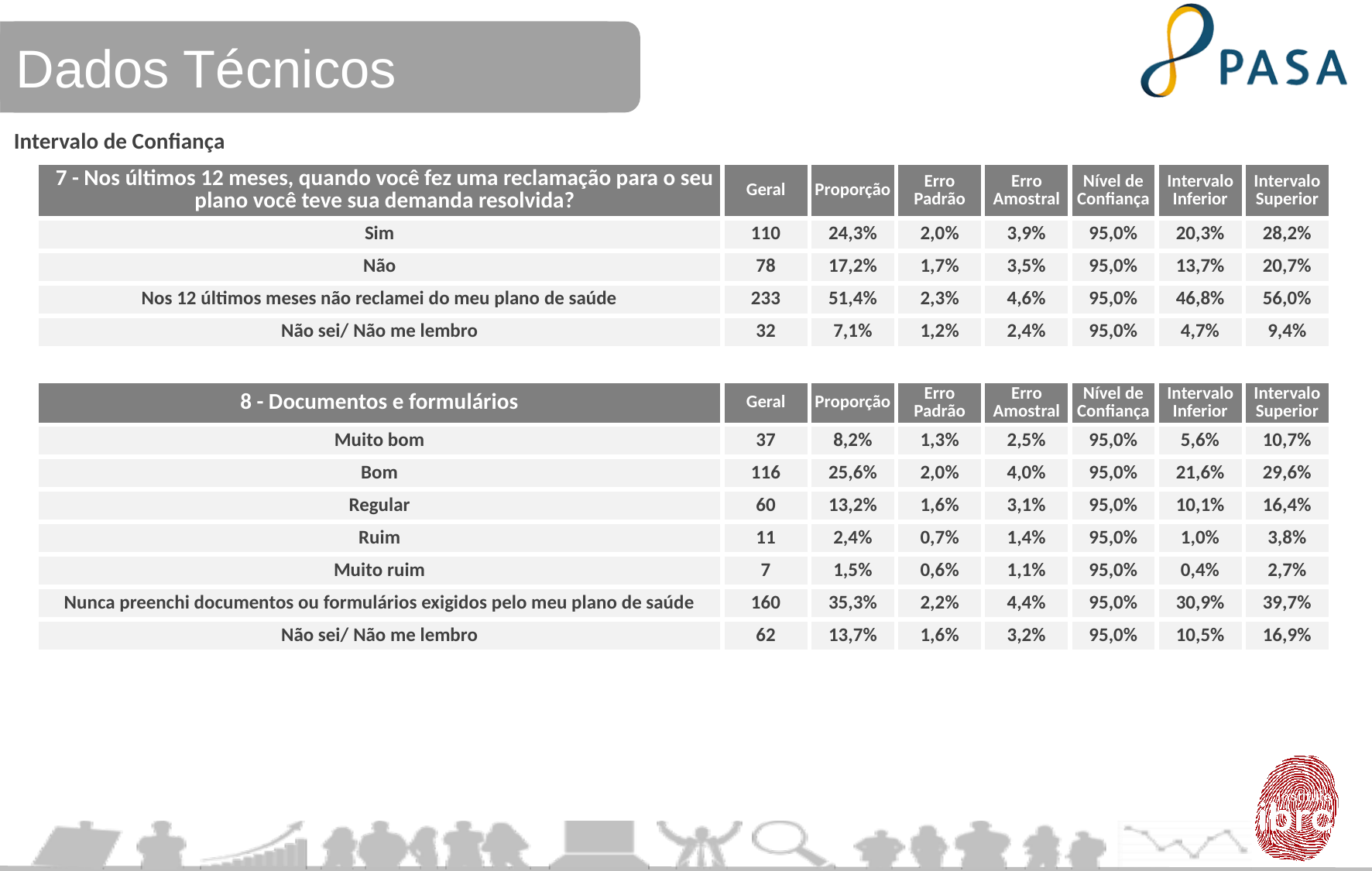

Dados Técnicos
Intervalo de Confiança
| 7 - Nos últimos 12 meses, quando você fez uma reclamação para o seu plano você teve sua demanda resolvida? | Geral | Proporção | Erro Padrão | Erro Amostral | Nível de Confiança | Intervalo Inferior | Intervalo Superior |
| --- | --- | --- | --- | --- | --- | --- | --- |
| Sim | 110 | 24,3% | 2,0% | 3,9% | 95,0% | 20,3% | 28,2% |
| Não | 78 | 17,2% | 1,7% | 3,5% | 95,0% | 13,7% | 20,7% |
| Nos 12 últimos meses não reclamei do meu plano de saúde | 233 | 51,4% | 2,3% | 4,6% | 95,0% | 46,8% | 56,0% |
| Não sei/ Não me lembro | 32 | 7,1% | 1,2% | 2,4% | 95,0% | 4,7% | 9,4% |
|  |  |  |  |  |  |  |  |
| 8 - Documentos e formulários | Geral | Proporção | Erro Padrão | Erro Amostral | Nível de Confiança | Intervalo Inferior | Intervalo Superior |
| Muito bom | 37 | 8,2% | 1,3% | 2,5% | 95,0% | 5,6% | 10,7% |
| Bom | 116 | 25,6% | 2,0% | 4,0% | 95,0% | 21,6% | 29,6% |
| Regular | 60 | 13,2% | 1,6% | 3,1% | 95,0% | 10,1% | 16,4% |
| Ruim | 11 | 2,4% | 0,7% | 1,4% | 95,0% | 1,0% | 3,8% |
| Muito ruim | 7 | 1,5% | 0,6% | 1,1% | 95,0% | 0,4% | 2,7% |
| Nunca preenchi documentos ou formulários exigidos pelo meu plano de saúde | 160 | 35,3% | 2,2% | 4,4% | 95,0% | 30,9% | 39,7% |
| Não sei/ Não me lembro | 62 | 13,7% | 1,6% | 3,2% | 95,0% | 10,5% | 16,9% |